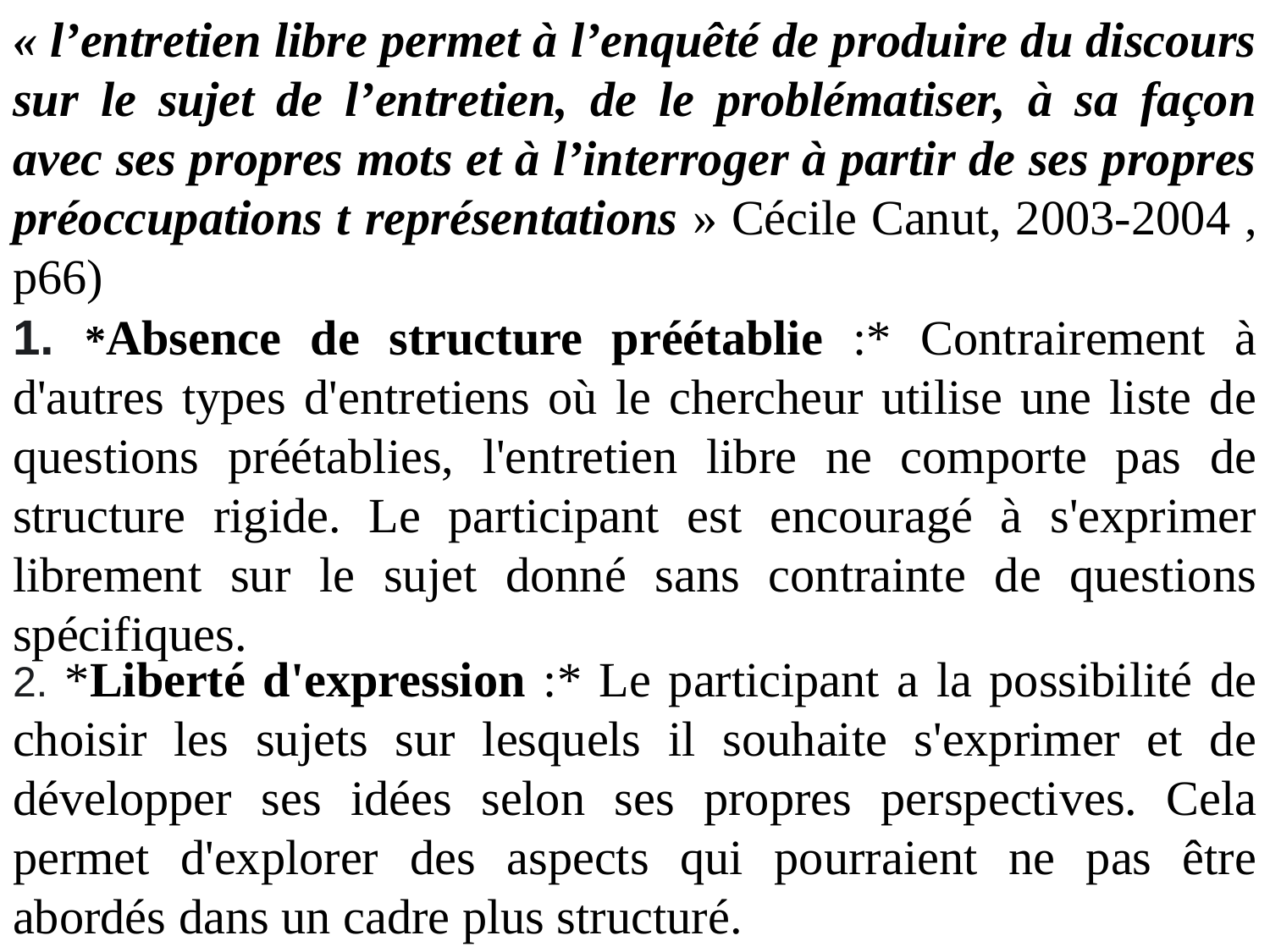

« l’entretien libre permet à l’enquêté de produire du discours sur le sujet de l’entretien, de le problématiser, à sa façon avec ses propres mots et à l’interroger à partir de ses propres préoccupations t représentations » Cécile Canut, 2003-2004 , p66)
1. *Absence de structure préétablie :* Contrairement à d'autres types d'entretiens où le chercheur utilise une liste de questions préétablies, l'entretien libre ne comporte pas de structure rigide. Le participant est encouragé à s'exprimer librement sur le sujet donné sans contrainte de questions spécifiques.
2. *Liberté d'expression :* Le participant a la possibilité de choisir les sujets sur lesquels il souhaite s'exprimer et de développer ses idées selon ses propres perspectives. Cela permet d'explorer des aspects qui pourraient ne pas être abordés dans un cadre plus structuré.